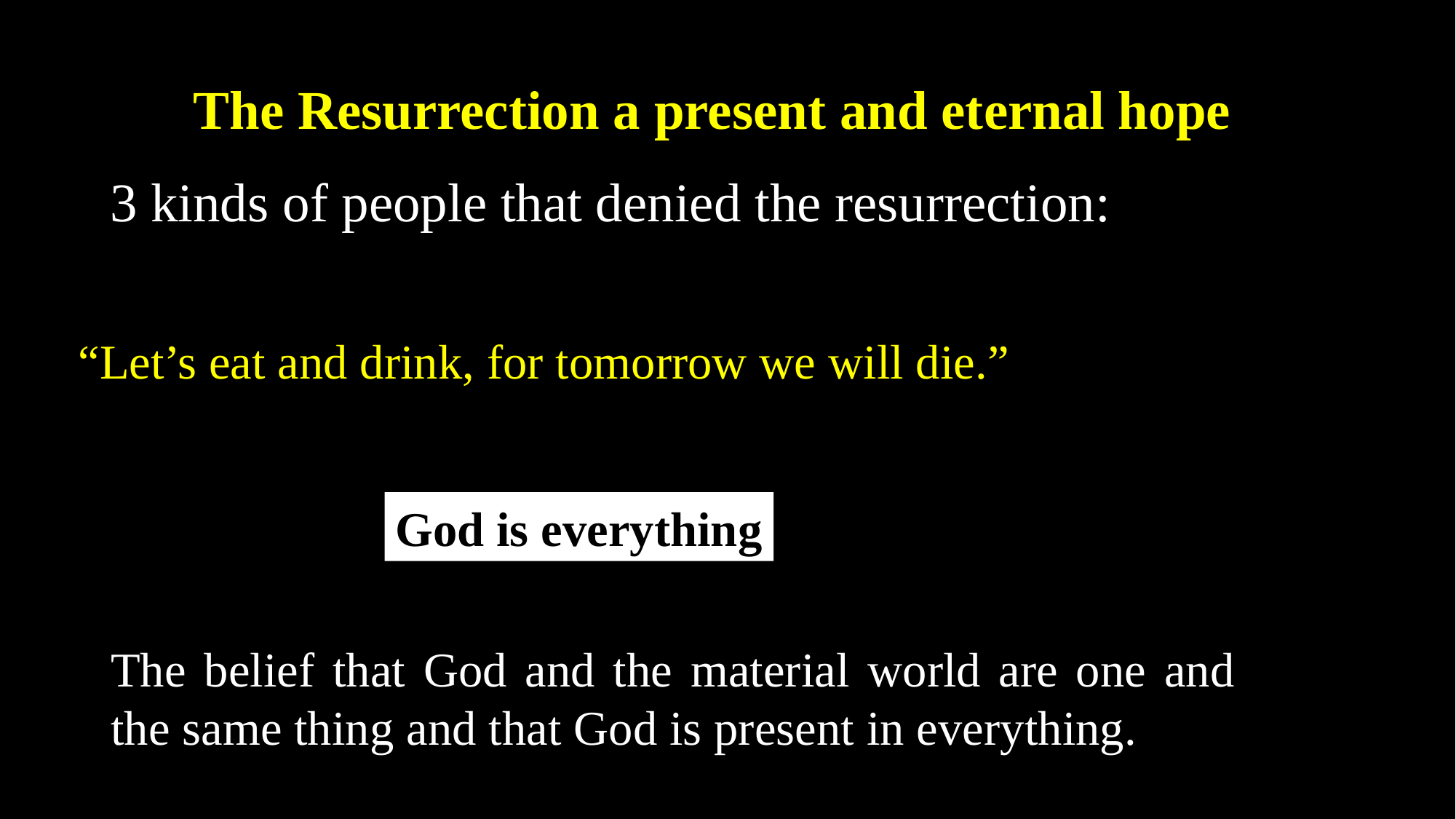

The Resurrection a present and eternal hope
3 kinds of people that denied the resurrection:
“Let’s eat and drink, for tomorrow we will die.”
God is everything
The belief that God and the material world are one and the same thing and that God is present in everything.